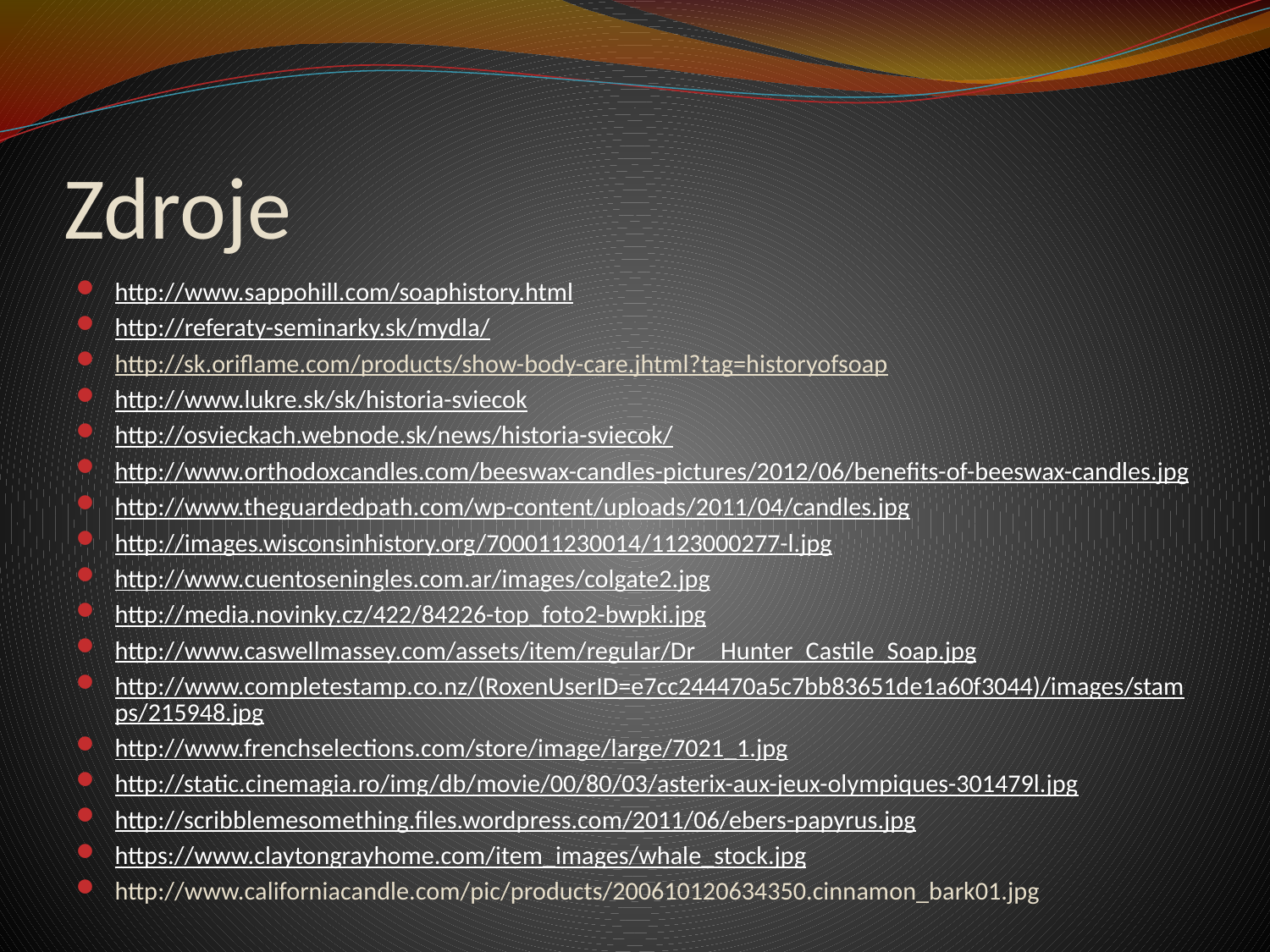

# Zdroje
http://www.sappohill.com/soaphistory.html
http://referaty-seminarky.sk/mydla/
http://sk.oriflame.com/products/show-body-care.jhtml?tag=historyofsoap
http://www.lukre.sk/sk/historia-sviecok
http://osvieckach.webnode.sk/news/historia-sviecok/
http://www.orthodoxcandles.com/beeswax-candles-pictures/2012/06/benefits-of-beeswax-candles.jpg
http://www.theguardedpath.com/wp-content/uploads/2011/04/candles.jpg
http://images.wisconsinhistory.org/700011230014/1123000277-l.jpg
http://www.cuentoseningles.com.ar/images/colgate2.jpg
http://media.novinky.cz/422/84226-top_foto2-bwpki.jpg
http://www.caswellmassey.com/assets/item/regular/Dr__Hunter_Castile_Soap.jpg
http://www.completestamp.co.nz/(RoxenUserID=e7cc244470a5c7bb83651de1a60f3044)/images/stamps/215948.jpg
http://www.frenchselections.com/store/image/large/7021_1.jpg
http://static.cinemagia.ro/img/db/movie/00/80/03/asterix-aux-jeux-olympiques-301479l.jpg
http://scribblemesomething.files.wordpress.com/2011/06/ebers-papyrus.jpg
https://www.claytongrayhome.com/item_images/whale_stock.jpg
http://www.californiacandle.com/pic/products/200610120634350.cinnamon_bark01.jpg